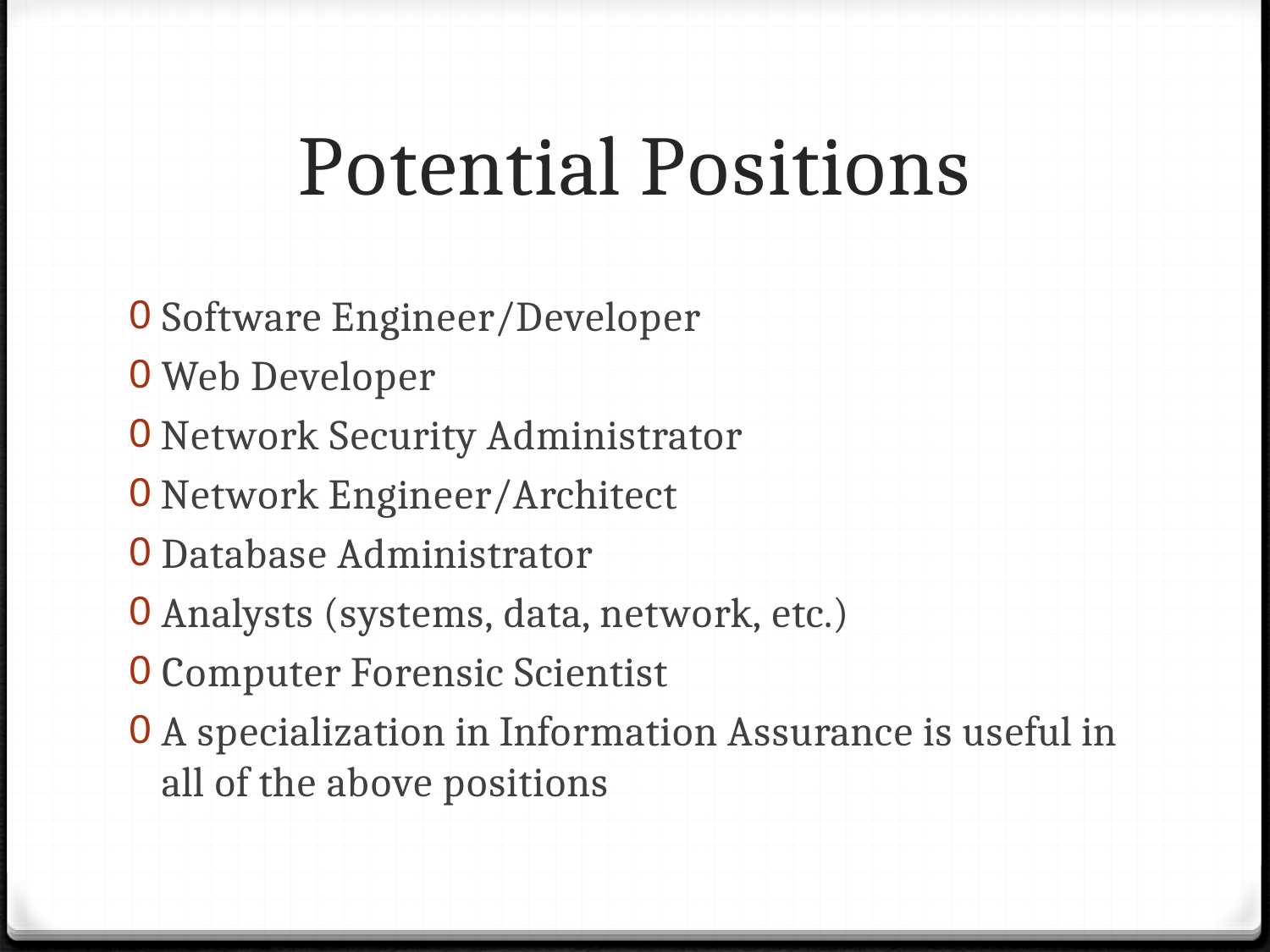

# Potential Positions
Software Engineer/Developer
Web Developer
Network Security Administrator
Network Engineer/Architect
Database Administrator
Analysts (systems, data, network, etc.)
Computer Forensic Scientist
A specialization in Information Assurance is useful in all of the above positions